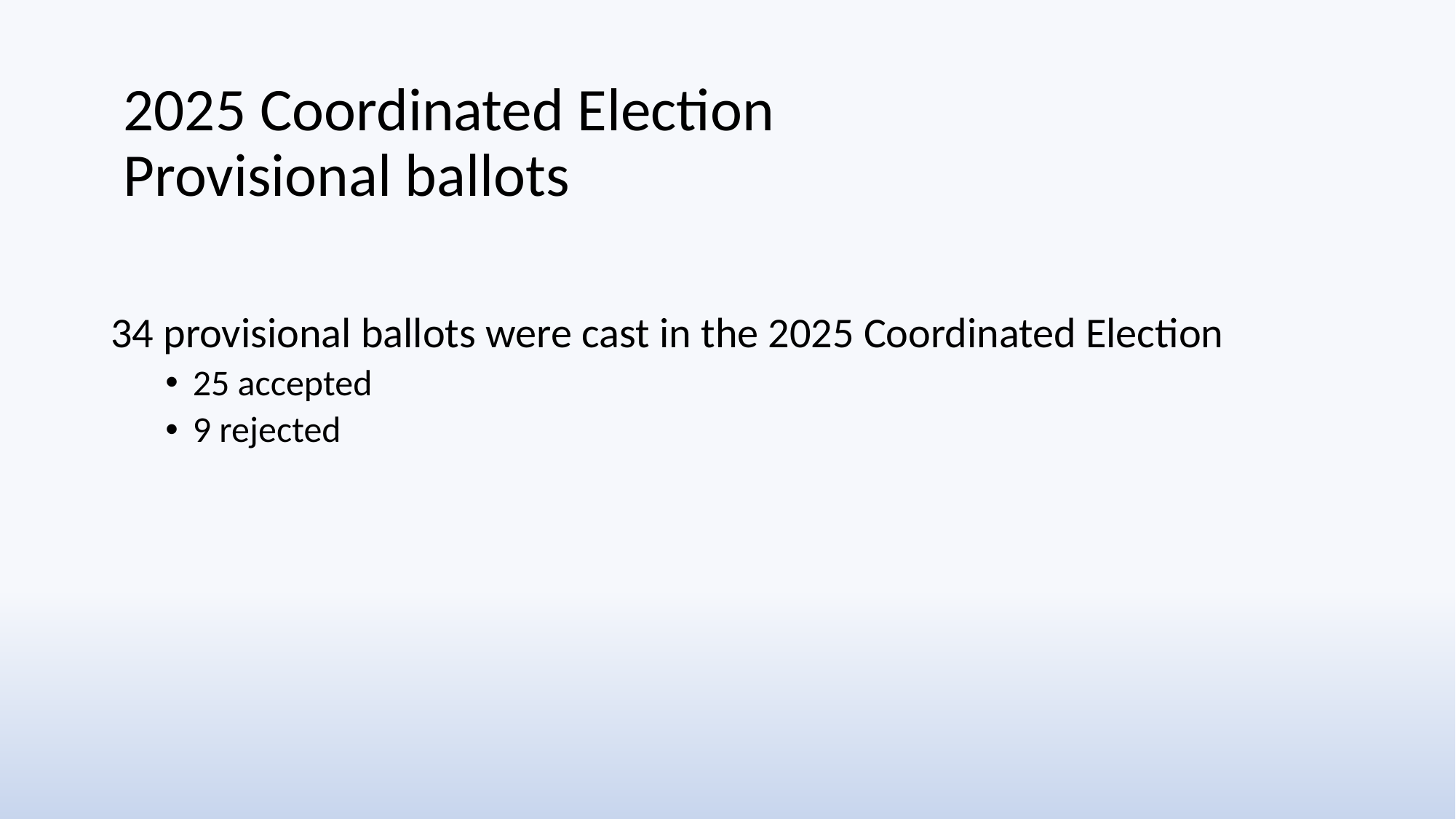

# 2025 Coordinated Election Provisional ballots
34 provisional ballots were cast in the 2025 Coordinated Election
25 accepted
9 rejected